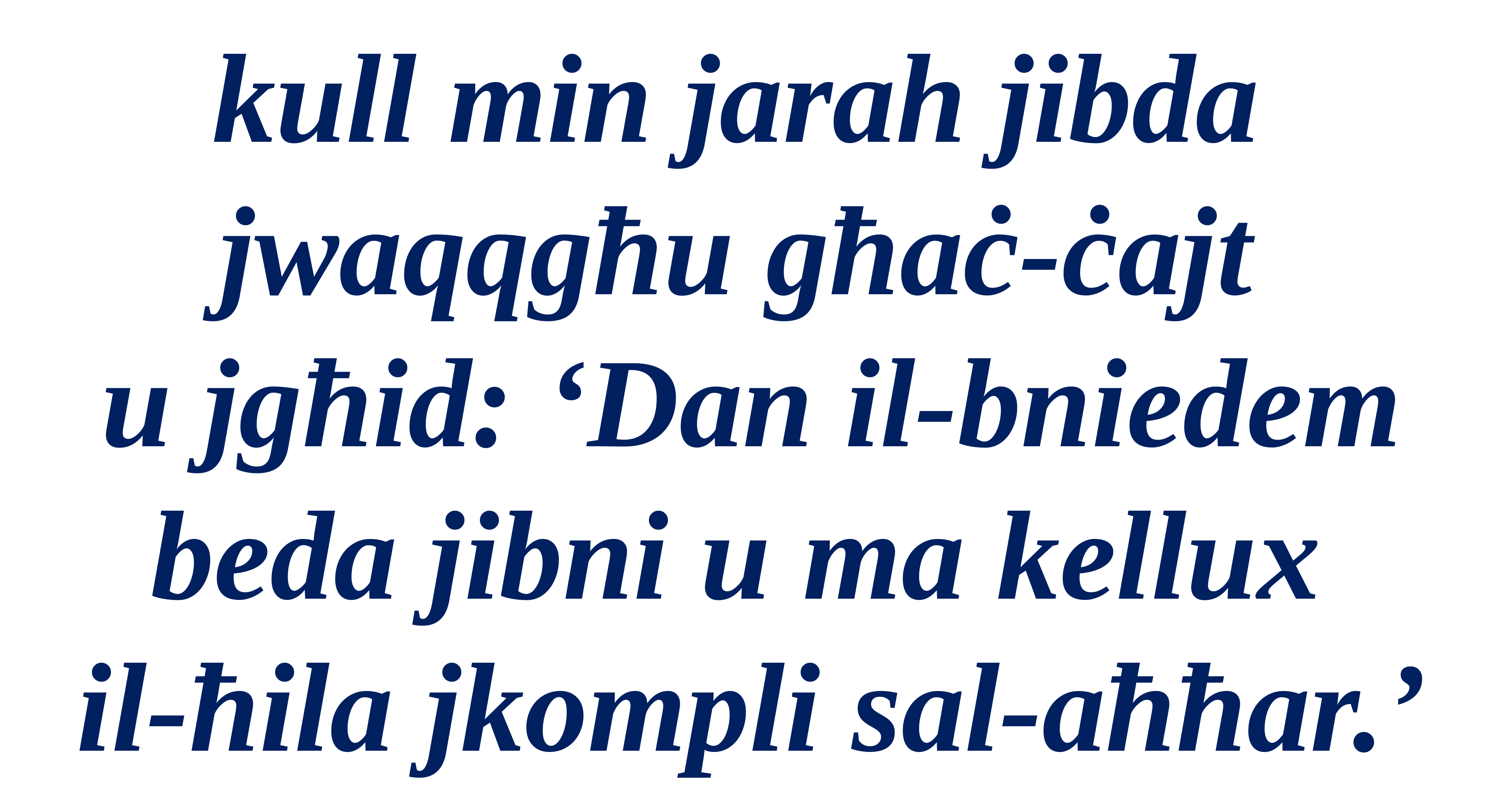

kull min jarah jibda
jwaqqgħu għaċ-ċajt
u jgħid: ‘Dan il-bniedem beda jibni u ma kellux
il-ħila jkompli sal-aħħar.’